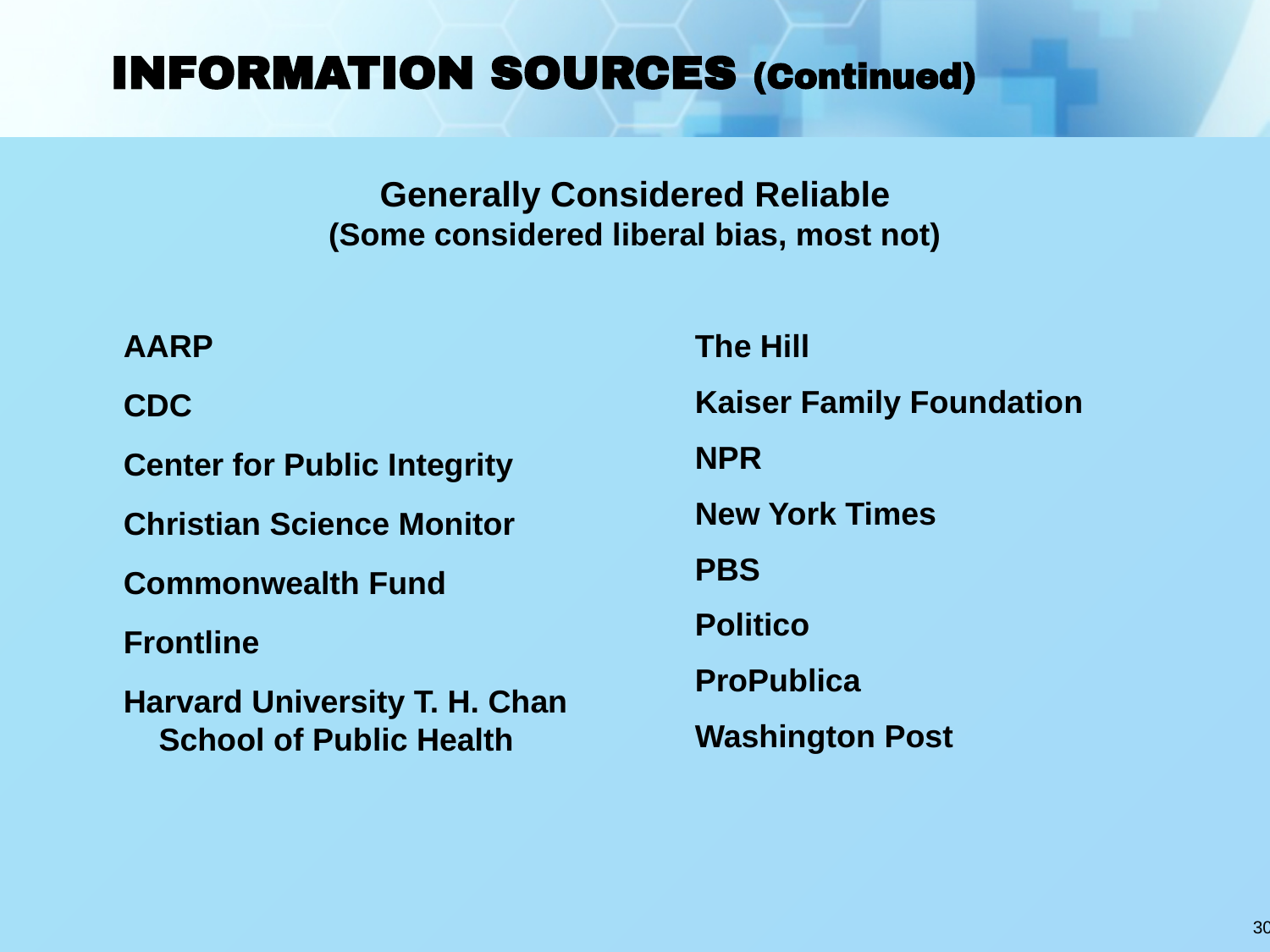

# INFORMATION SOURCES (Continued)
Generally Considered Reliable
(Some considered liberal bias, most not)
AARP
CDC
Center for Public Integrity
Christian Science Monitor
Commonwealth Fund
Frontline
Harvard University T. H. Chan
    School of Public Health
The Hill
Kaiser Family Foundation
NPR
New York Times
PBS
Politico
ProPublica
Washington Post